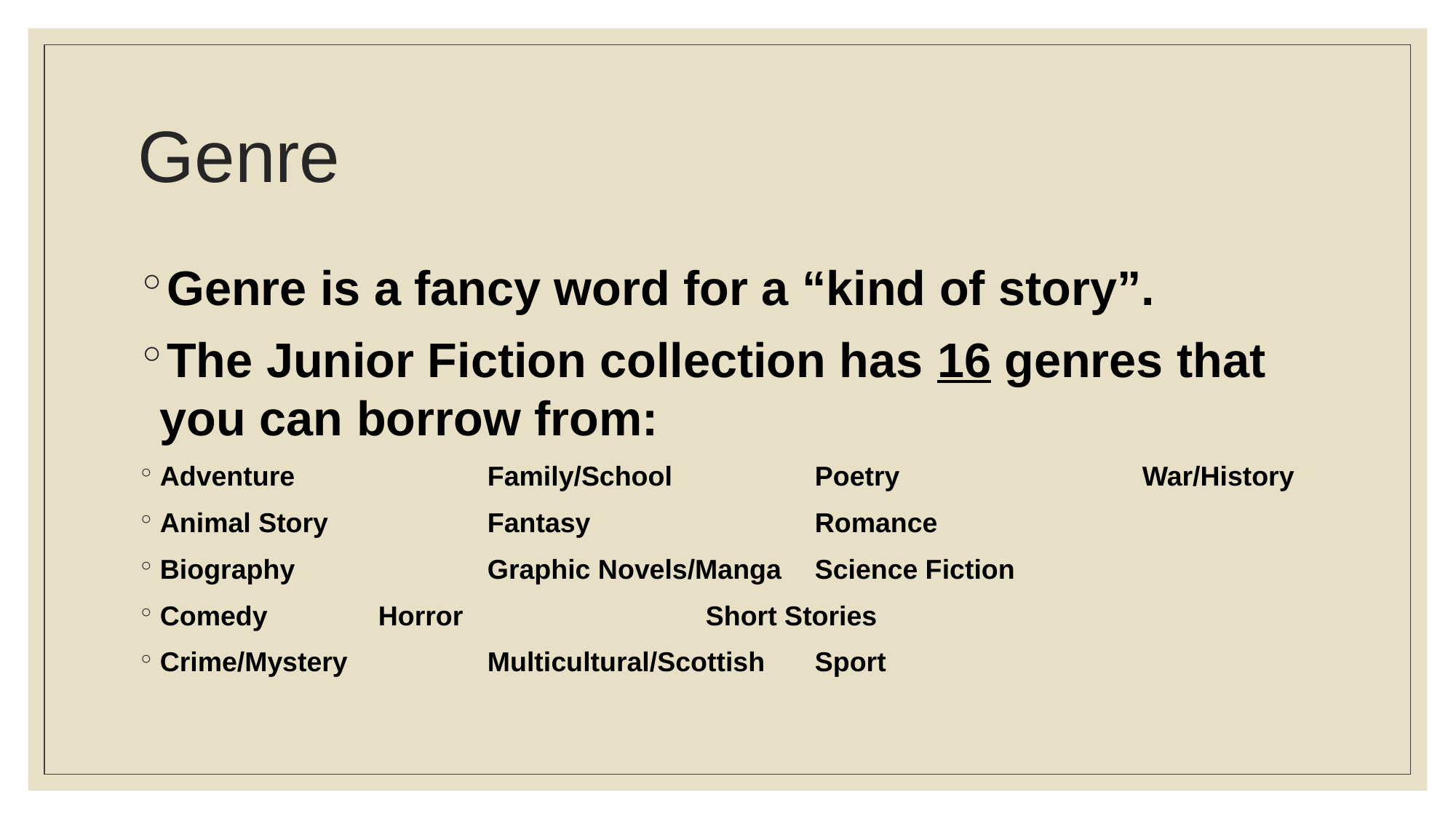

# Genre
Genre is a fancy word for a “kind of story”.
The Junior Fiction collection has 16 genres that you can borrow from:
Adventure		Family/School		Poetry			War/History
Animal Story		Fantasy			Romance
Biography		Graphic Novels/Manga	Science Fiction
Comedy		Horror			Short Stories
Crime/Mystery		Multicultural/Scottish	Sport